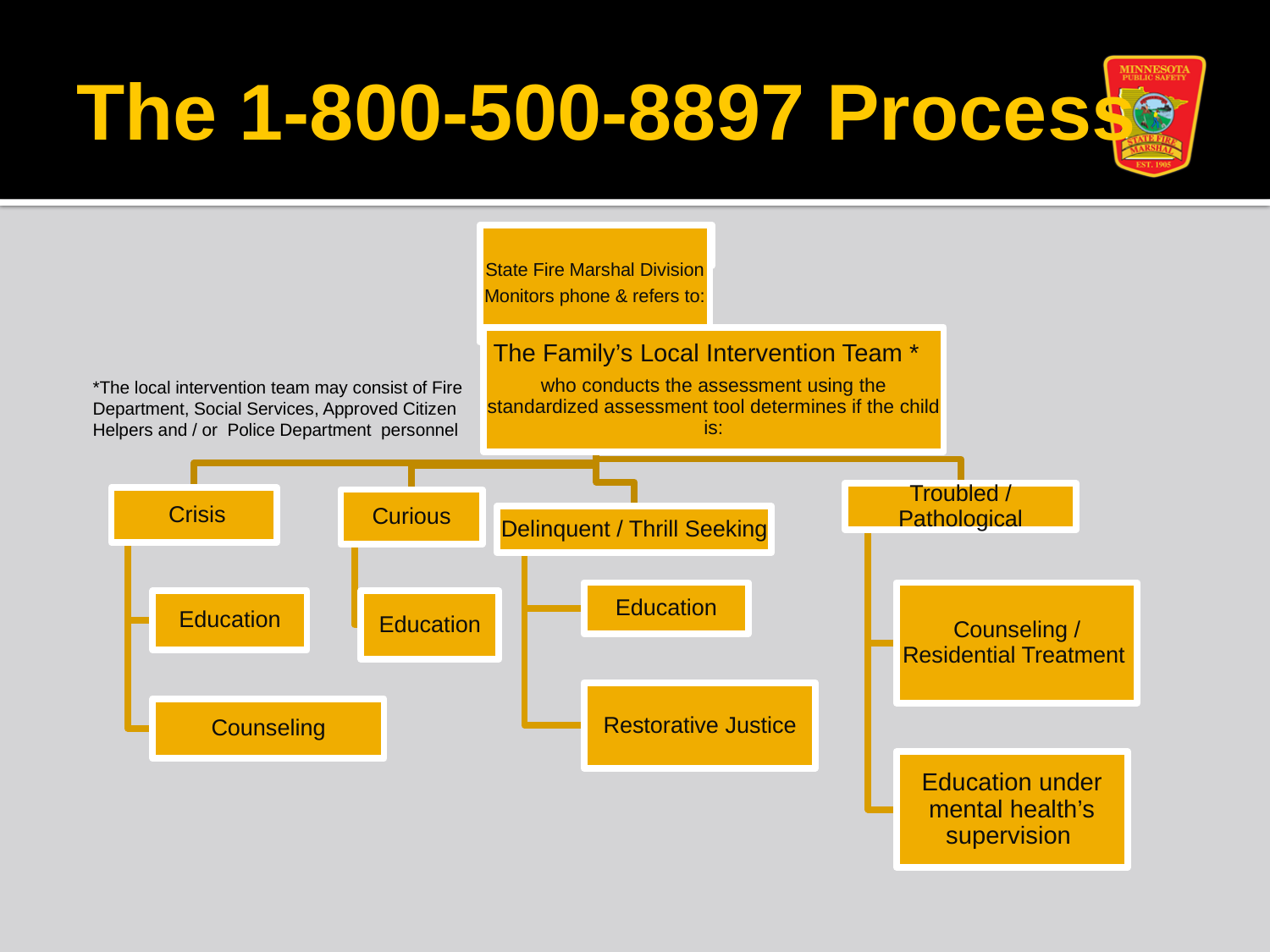

# The 1-800-500-8897 Process
1-800-500-8897
 Crisis
Education
Counseling
Curious
Education
Delinquent / Thrill Seeking
Education
Restorative Justice
Troubled / Pathological
Counseling / Residential Treatment
Education under mental health’s supervision
State Fire Marshal Division
Monitors phone & refers to:
The Family’s Local Intervention Team *
who conducts the assessment using the standardized assessment tool determines if the child is:
*The local intervention team may consist of Fire Department, Social Services, Approved Citizen Helpers and / or  Police Department  personnel